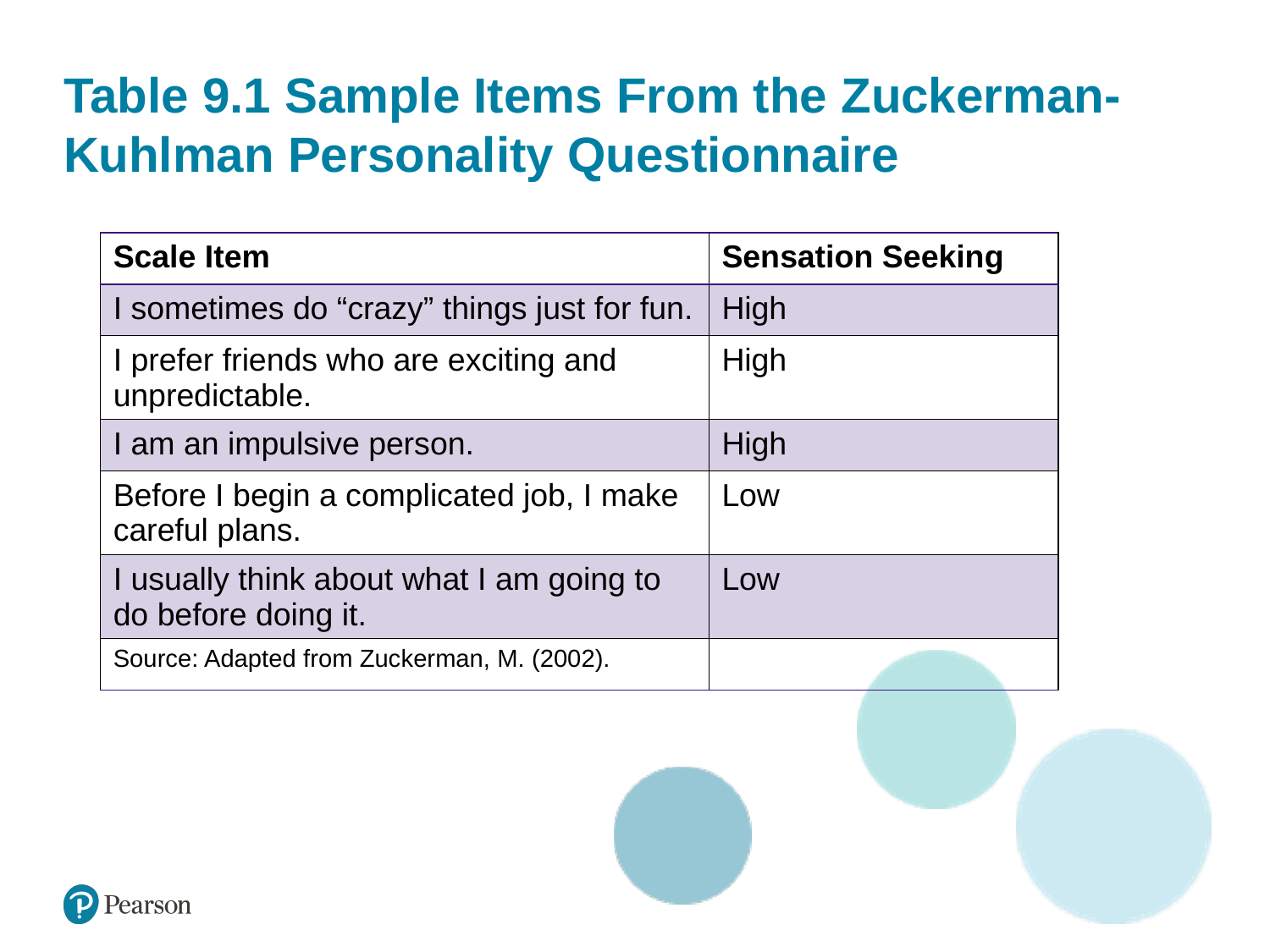

# Table 9.1 Sample Items From the Zuckerman-Kuhlman Personality Questionnaire
| Scale Item | Sensation Seeking |
| --- | --- |
| I sometimes do “crazy” things just for fun. | High |
| I prefer friends who are exciting and unpredictable. | High |
| I am an impulsive person. | High |
| Before I begin a complicated job, I make careful plans. | Low |
| I usually think about what I am going to do before doing it. | Low |
| Source: Adapted from Zuckerman, M. (2002). | Blank cell |